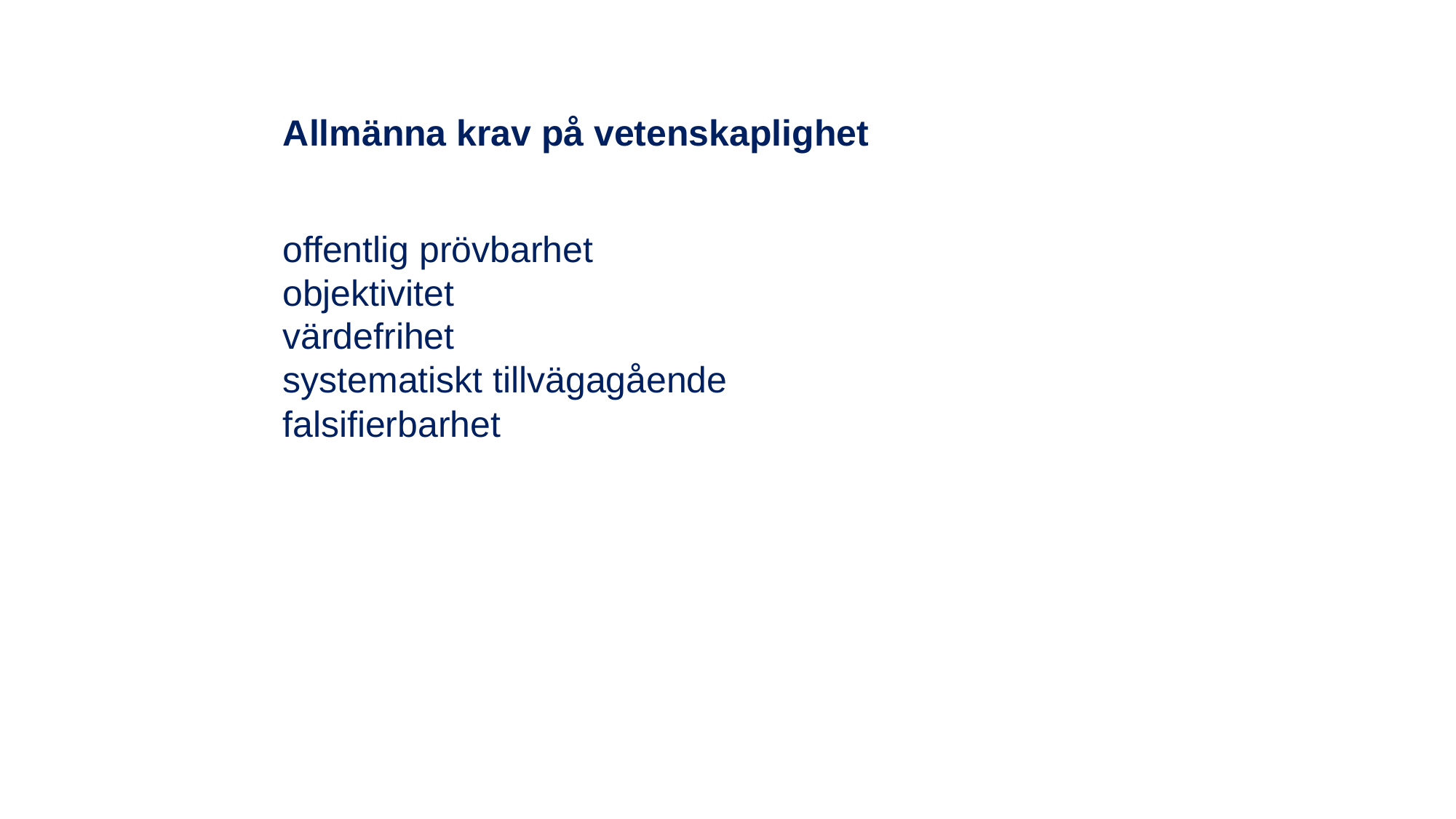

Allmänna krav på vetenskaplighet
offentlig prövbarhet
objektivitet
värdefrihet
systematiskt tillvägagående
falsifierbarhet